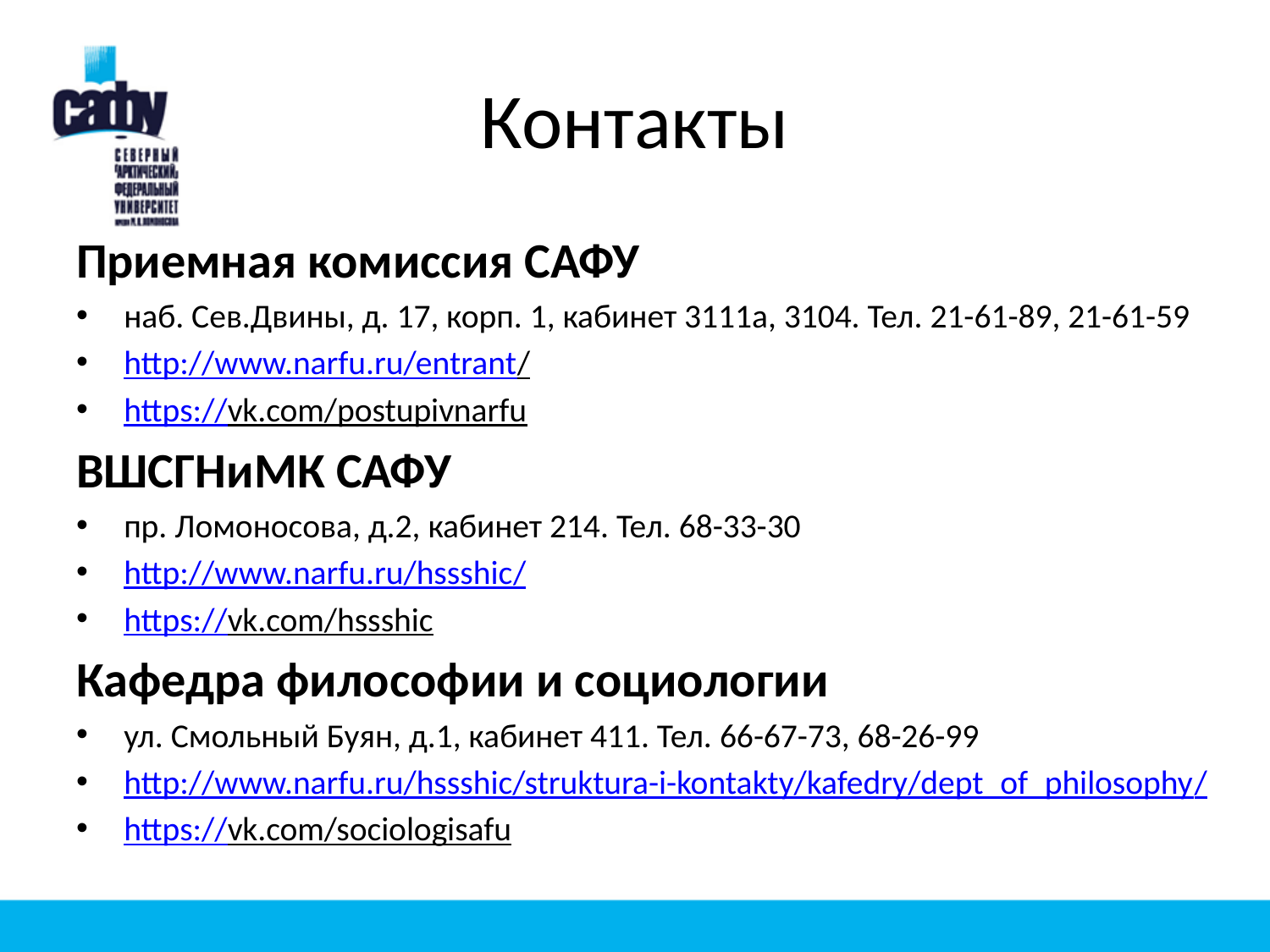

# Контакты
Приемная комиссия САФУ
наб. Сев.Двины, д. 17, корп. 1, кабинет 3111а, 3104. Тел. 21-61-89, 21-61-59
http://www.narfu.ru/entrant/
https://vk.com/postupivnarfu
ВШСГНиМК САФУ
пр. Ломоносова, д.2, кабинет 214. Тел. 68-33-30
http://www.narfu.ru/hssshic/
https://vk.com/hssshic
Кафедра философии и социологии
ул. Смольный Буян, д.1, кабинет 411. Тел. 66-67-73, 68-26-99
http://www.narfu.ru/hssshic/struktura-i-kontakty/kafedry/dept_of_philosophy/
https://vk.com/sociologisafu